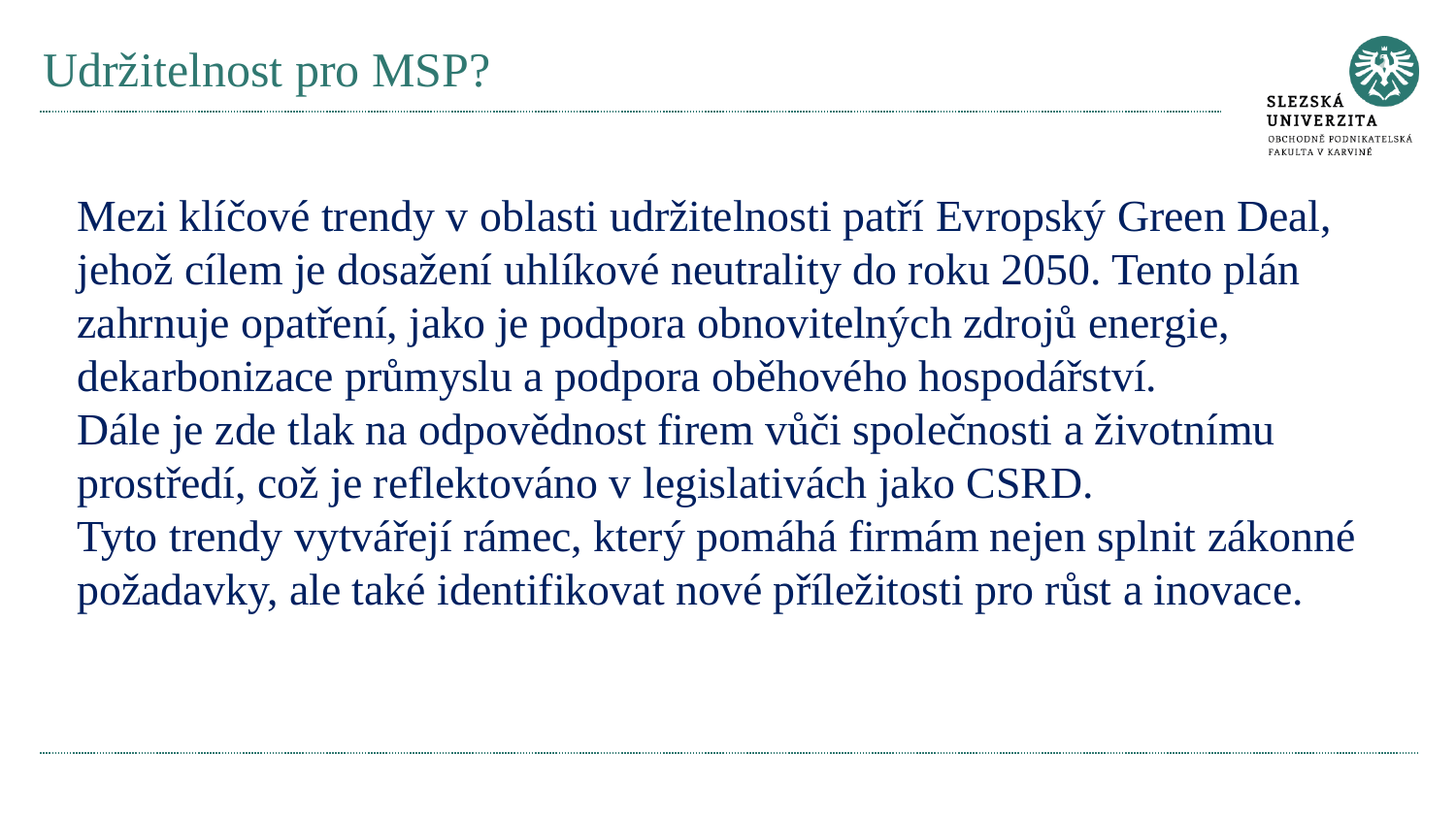

# Udržitelnost pro MSP?
Mezi klíčové trendy v oblasti udržitelnosti patří Evropský Green Deal, jehož cílem je dosažení uhlíkové neutrality do roku 2050. Tento plán zahrnuje opatření, jako je podpora obnovitelných zdrojů energie, dekarbonizace průmyslu a podpora oběhového hospodářství.
Dále je zde tlak na odpovědnost firem vůči společnosti a životnímu prostředí, což je reflektováno v legislativách jako CSRD.
Tyto trendy vytvářejí rámec, který pomáhá firmám nejen splnit zákonné požadavky, ale také identifikovat nové příležitosti pro růst a inovace.